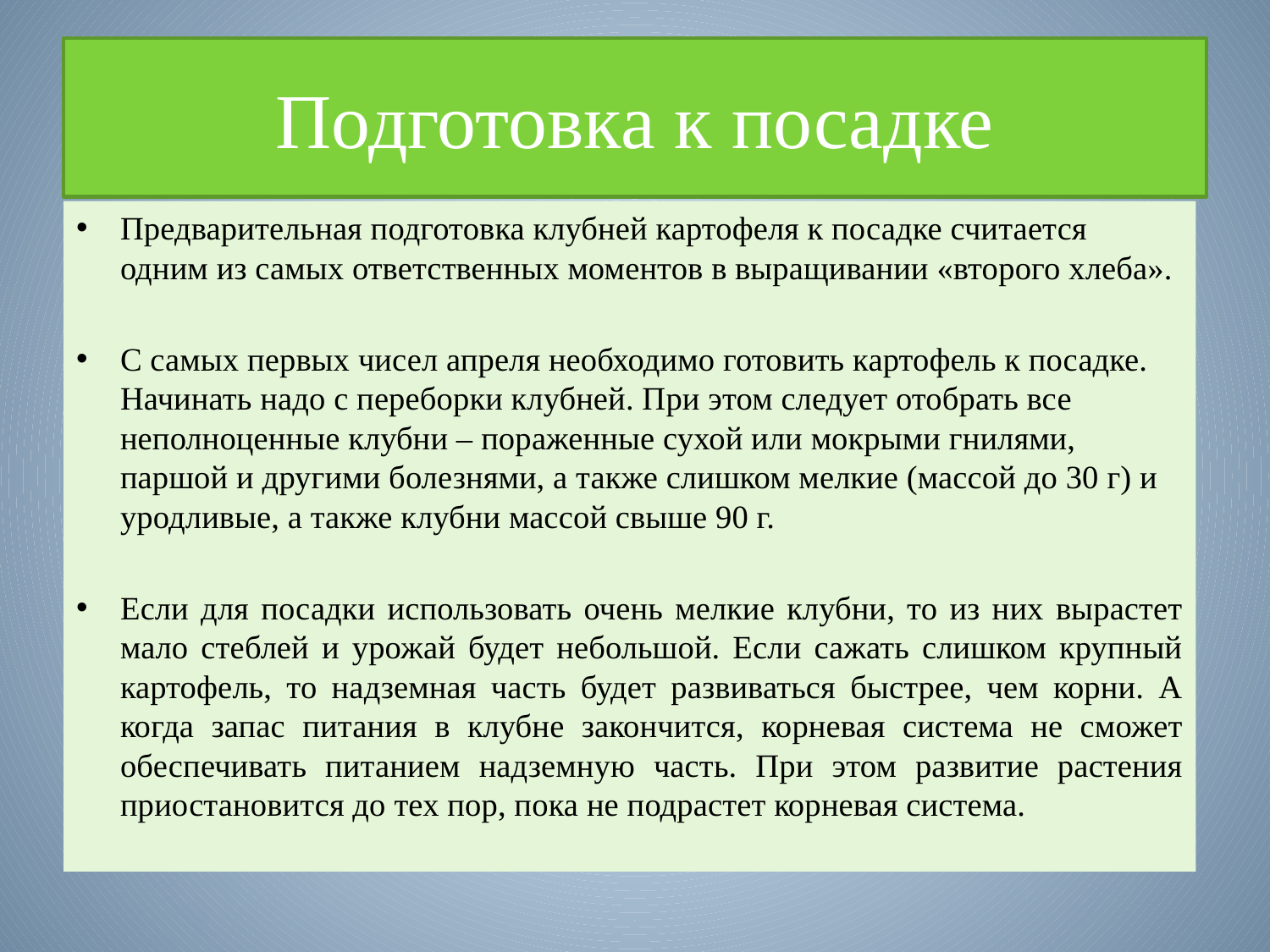

# Подготовка к посадке
Предварительная подготовка клубней картофеля к посадке считается одним из самых ответственных моментов в выращивании «второго хлеба».

С самых первых чисел апреля необходимо готовить картофель к посадке. Начинать надо с переборки клубней. При этом следует отобрать все неполноценные клубни – пораженные сухой или мокрыми гнилями, паршой и другими болезнями, а также слишком мелкие (массой до 30 г) и уродливые, а также клубни массой свыше 90 г.

Если для посадки использовать очень мелкие клубни, то из них вырастет мало стеблей и урожай будет небольшой. Если сажать слишком крупный картофель, то надземная часть будет развиваться быстрее, чем корни. А когда запас питания в клубне закончится, корневая система не сможет обеспечивать питанием надземную часть. При этом развитие растения приостановится до тех пор, пока не подрастет корневая система.